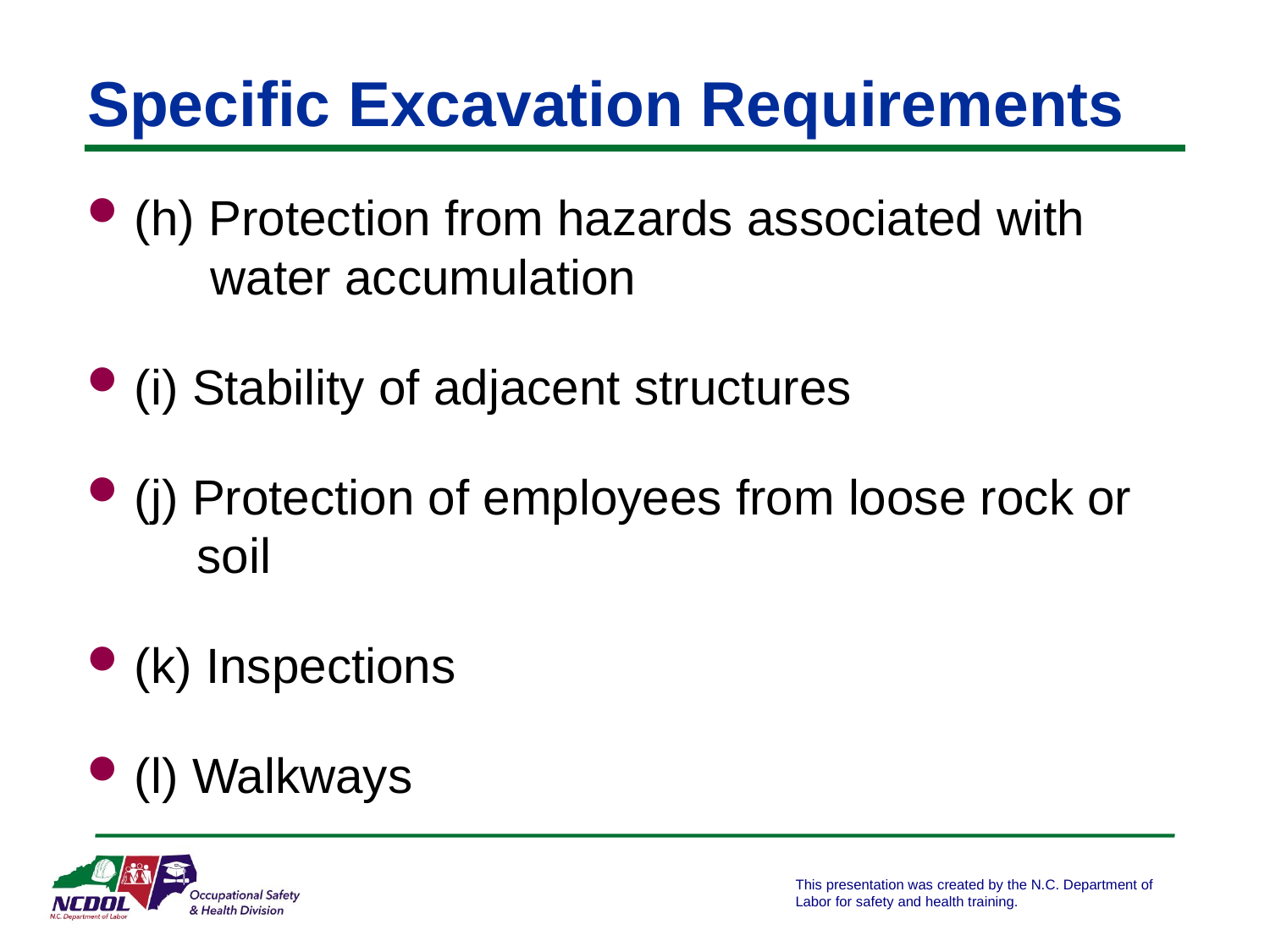

# Specific Excavation Requirements
(h) Protection from hazards associated with
         water accumulation

(i) Stability of adjacent structures

(j) Protection of employees from loose rock or
        soil

(k) Inspections

(l) Walkways